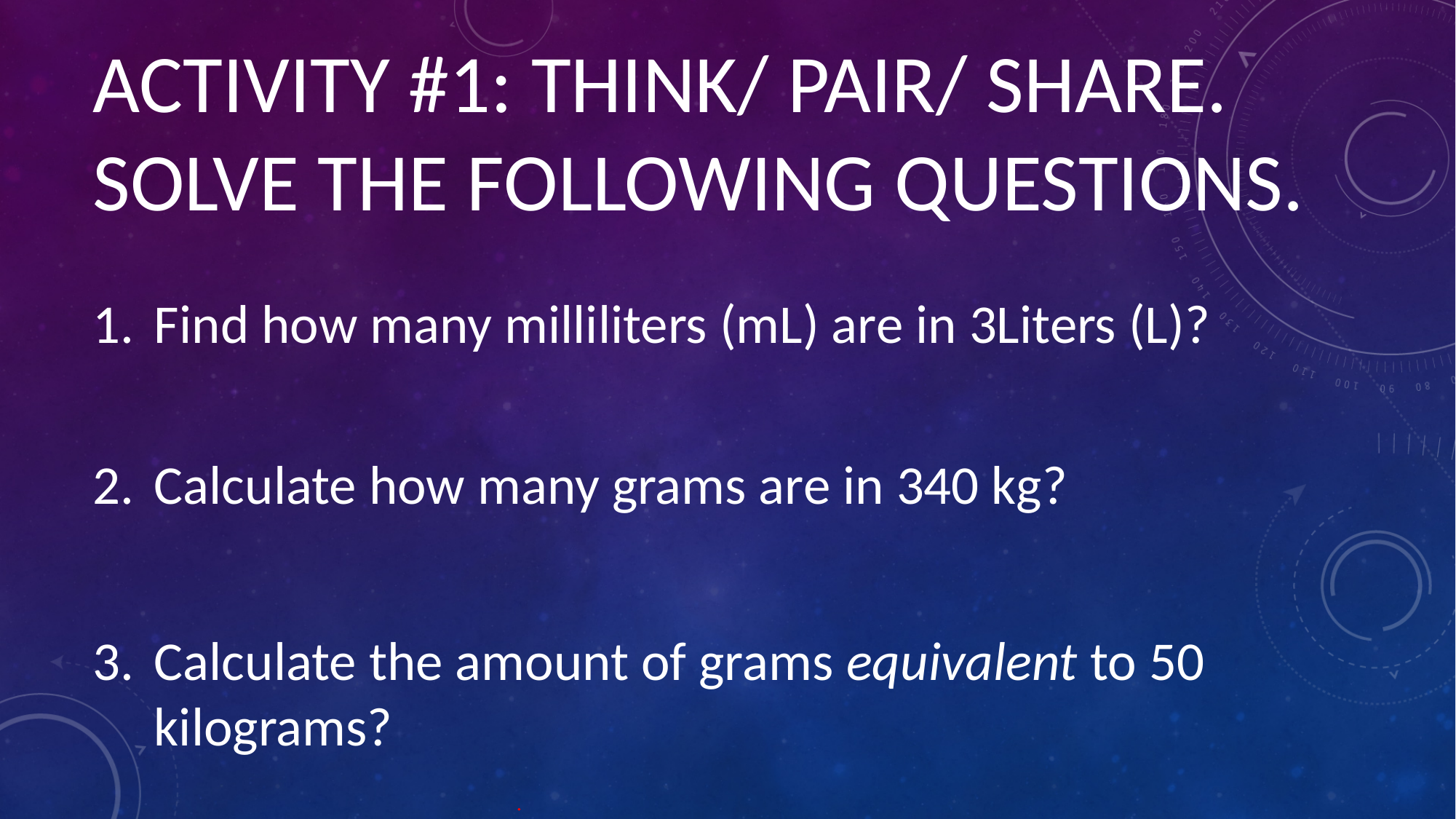

# Activity #1: Think/ Pair/ Share. Solve the following questions.
Find how many milliliters (mL) are in 3Liters (L)?

Calculate how many grams are in 340 kg?

Calculate the amount of grams equivalent to 50 kilograms?